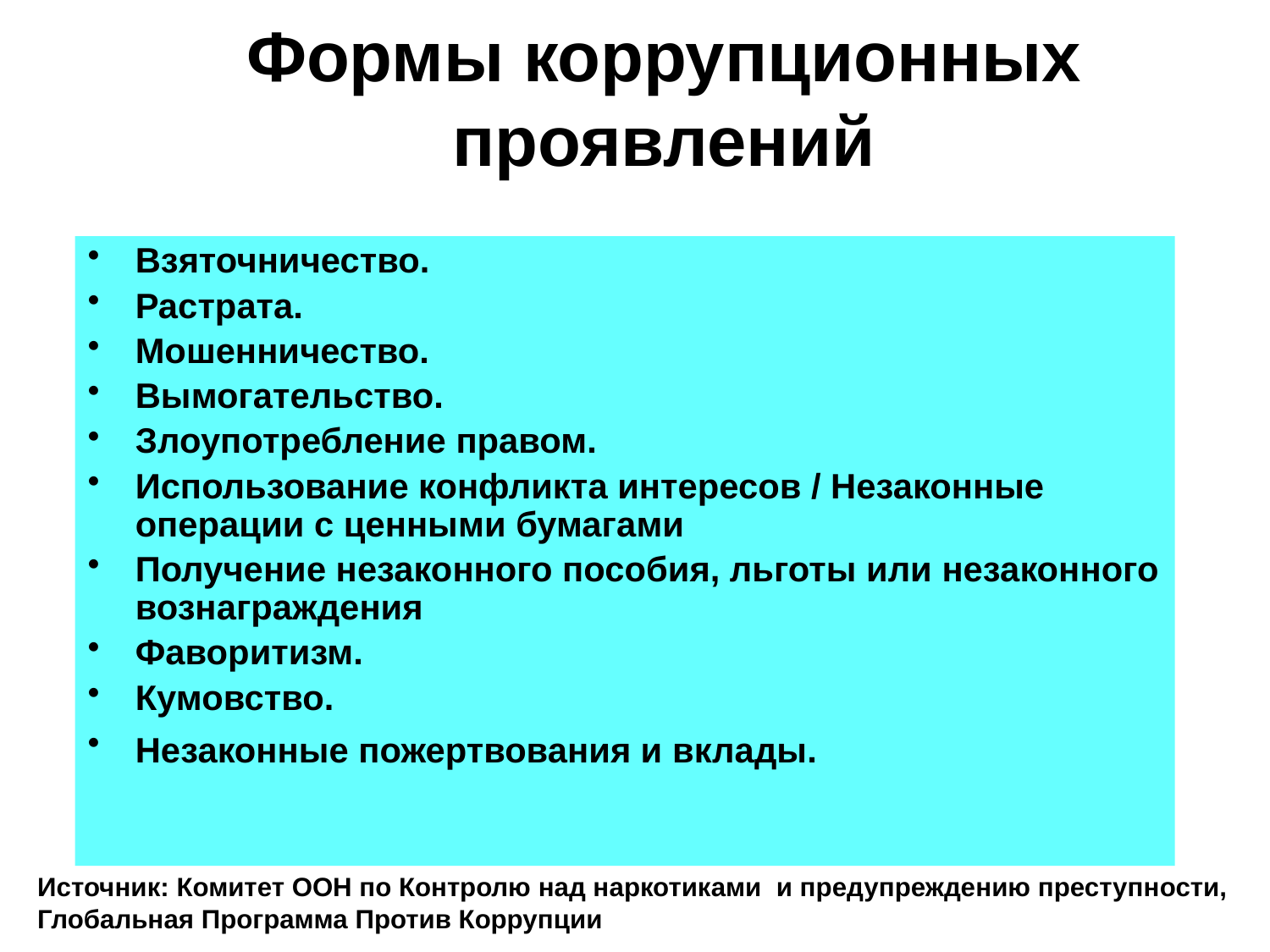

Формы коррупционных проявлений
Взяточничество.
Растрата.
Мошенничество.
Вымогательство.
Злоупотребление правом.
Использование конфликта интересов / Незаконные операции с ценными бумагами
Получение незаконного пособия, льготы или незаконного вознаграждения
Фаворитизм.
Кумовство.
Незаконные пожертвования и вклады.

Источник: Комитет ООН по Контролю над наркотиками  и предупреждению преступности,
Глобальная Программа Против Коррупции